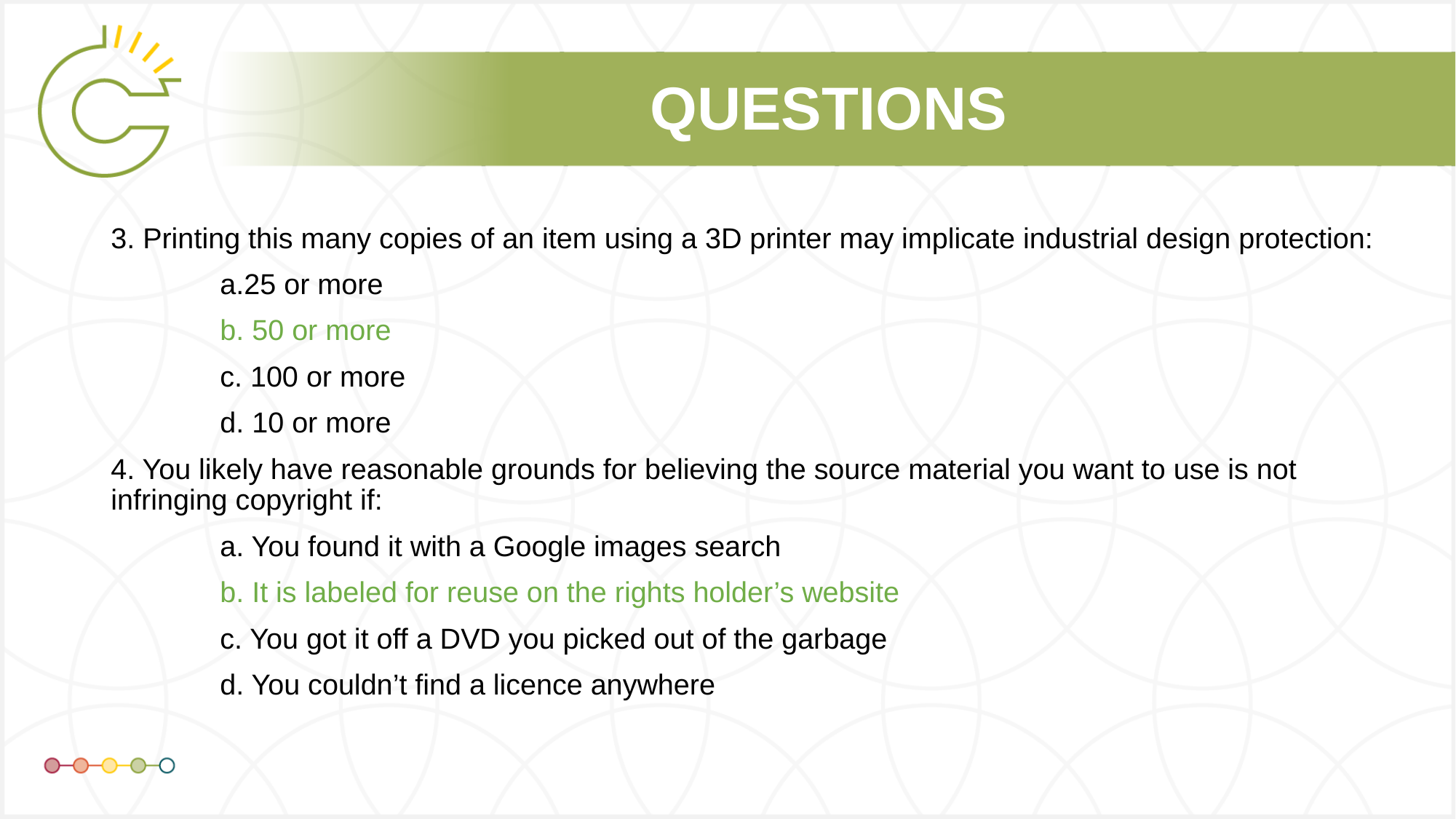

# QUESTIONS
3. Printing this many copies of an item using a 3D printer may implicate industrial design protection:
	a.25 or more
	b. 50 or more
	c. 100 or more
	d. 10 or more
4. You likely have reasonable grounds for believing the source material you want to use is not infringing copyright if:
	a. You found it with a Google images search
	b. It is labeled for reuse on the rights holder’s website
	c. You got it off a DVD you picked out of the garbage
	d. You couldn’t find a licence anywhere